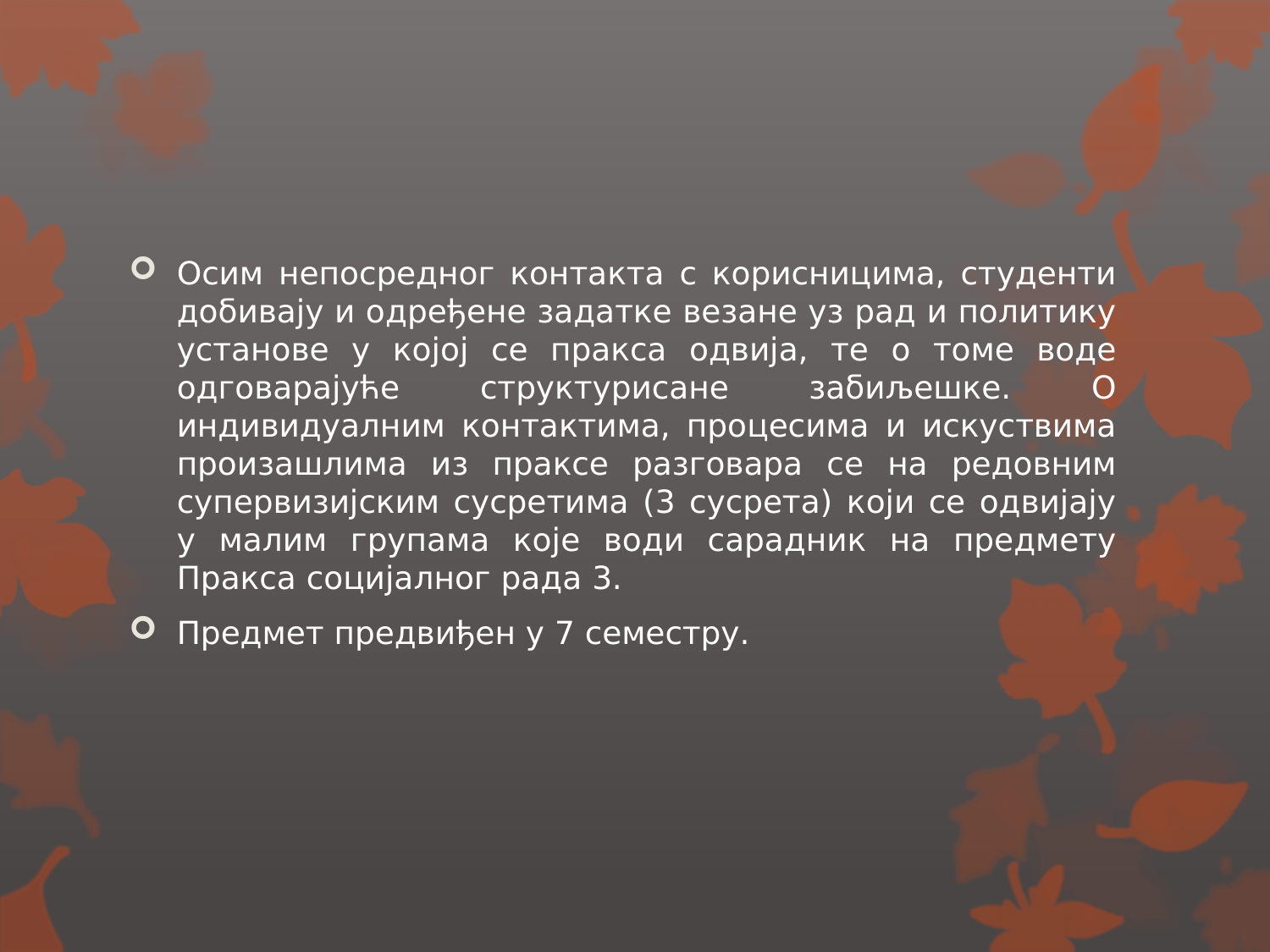

Осим непосредног контакта с корисницима, студенти добивају и одређене задатке везане уз рад и политику установе у којој се пракса одвија, те о томе воде одговарајуће структурисане забиљешке. О индивидуалним контактима, процесима и искуствима произашлима из праксе разговара се на редовним супервизијским сусретима (3 сусрета) који се одвијају у малим групама које води сарадник на предмету Пракса социјалног рада 3.
Предмет предвиђен у 7 семестру.